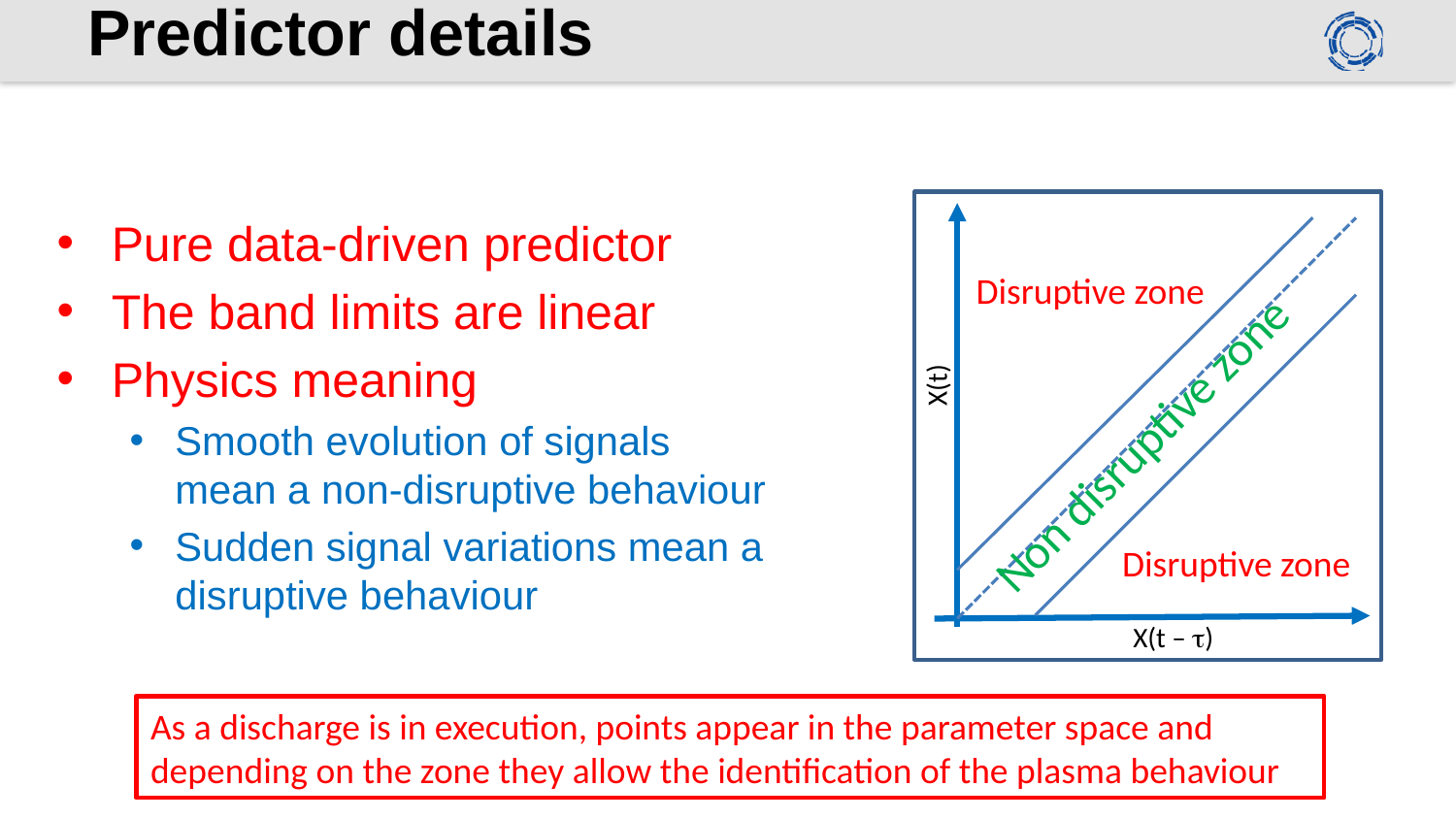

# Predictor details

Disruptive zone
X(t)
Non disruptive zone
Disruptive zone
X(t – τ)
Pure data-driven predictor
The band limits are linear
Physics meaning
Smooth evolution of signals mean a non-disruptive behaviour
Sudden signal variations mean a disruptive behaviour
As a discharge is in execution, points appear in the parameter space and depending on the zone they allow the identification of the plasma behaviour